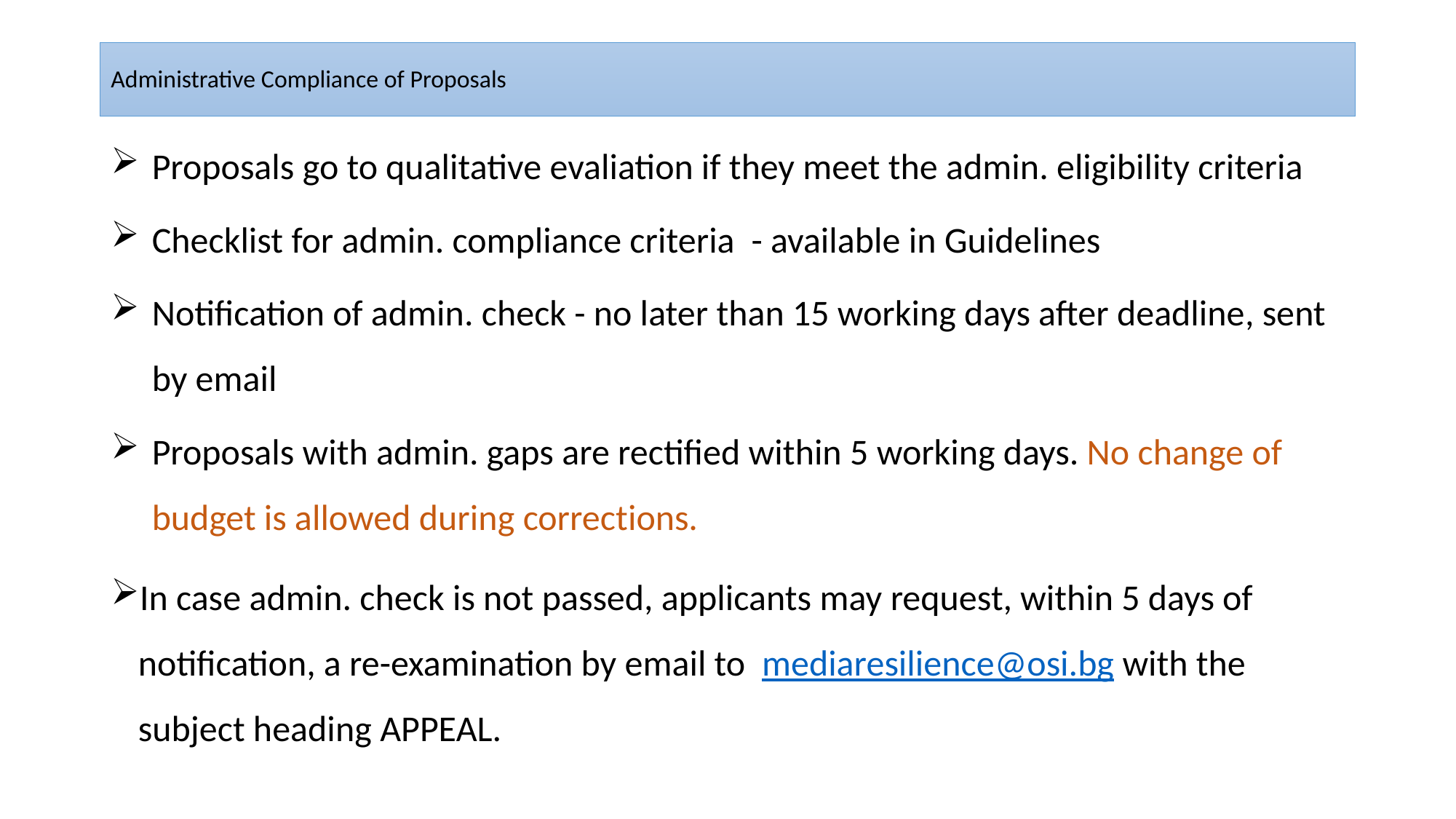

# Administrative Compliance of Proposals
Proposals go to qualitative evaliation if they meet the admin. eligibility criteria
Checklist for admin. compliance criteria  - available in Guidelines
Notification of admin. check - no later than 15 working days after deadline, sent by email
Proposals with admin. gaps are rectified within 5 working days. No change of budget is allowed during corrections.
In case admin. check is not passed, applicants may request, within 5 days of notification, a re-examination by email to  mediaresilience@osi.bg with the subject heading APPEAL.